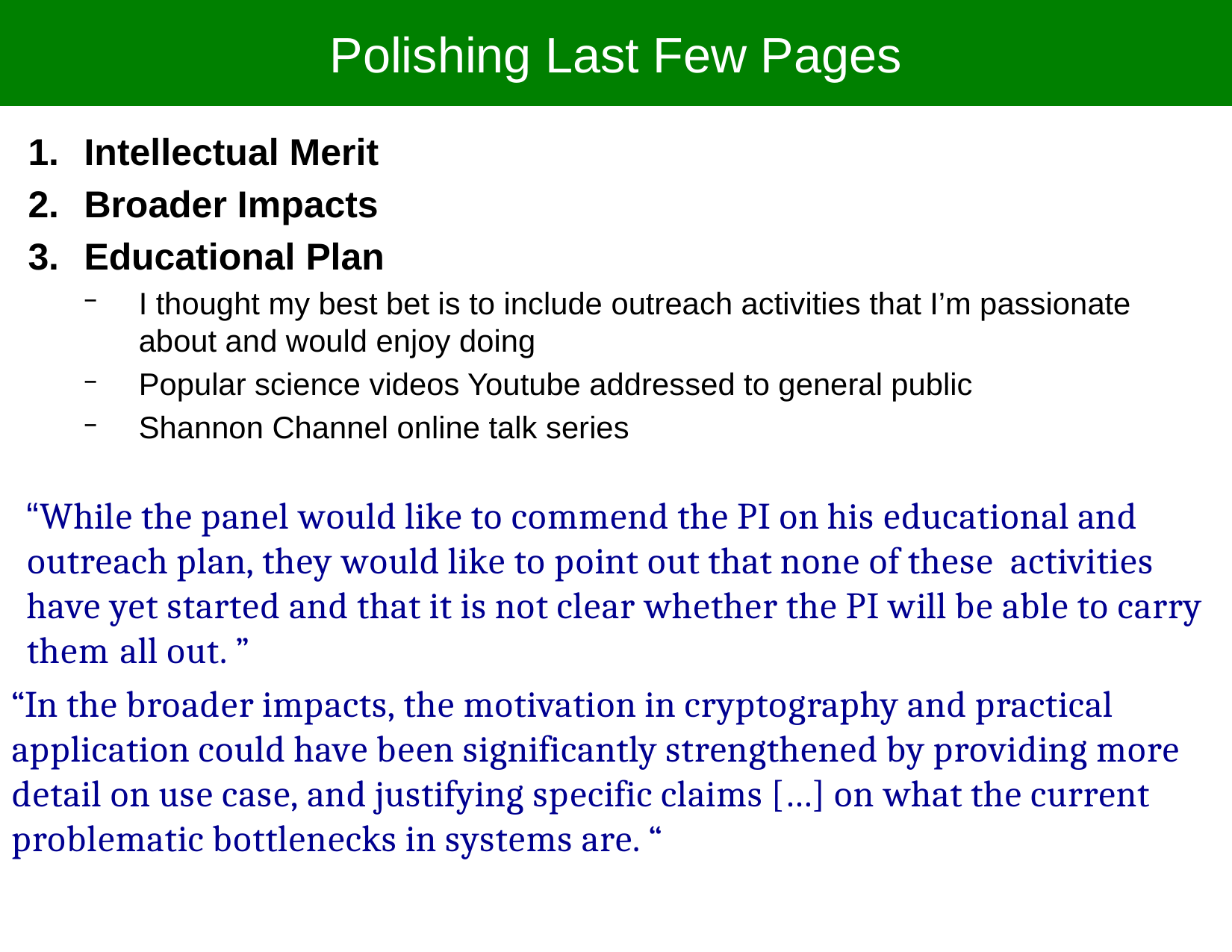

# Polishing Last Few Pages
Intellectual Merit
Broader Impacts
Educational Plan
I thought my best bet is to include outreach activities that I’m passionate about and would enjoy doing
Popular science videos Youtube addressed to general public
Shannon Channel online talk series
“While the panel would like to commend the PI on his educational and outreach plan, they would like to point out that none of these  activities have yet started and that it is not clear whether the PI will be able to carry them all out. ”

“In the broader impacts, the motivation in cryptography and practical application could have been significantly strengthened by providing more detail on use case, and justifying specific claims […] on what the current problematic bottlenecks in systems are. “